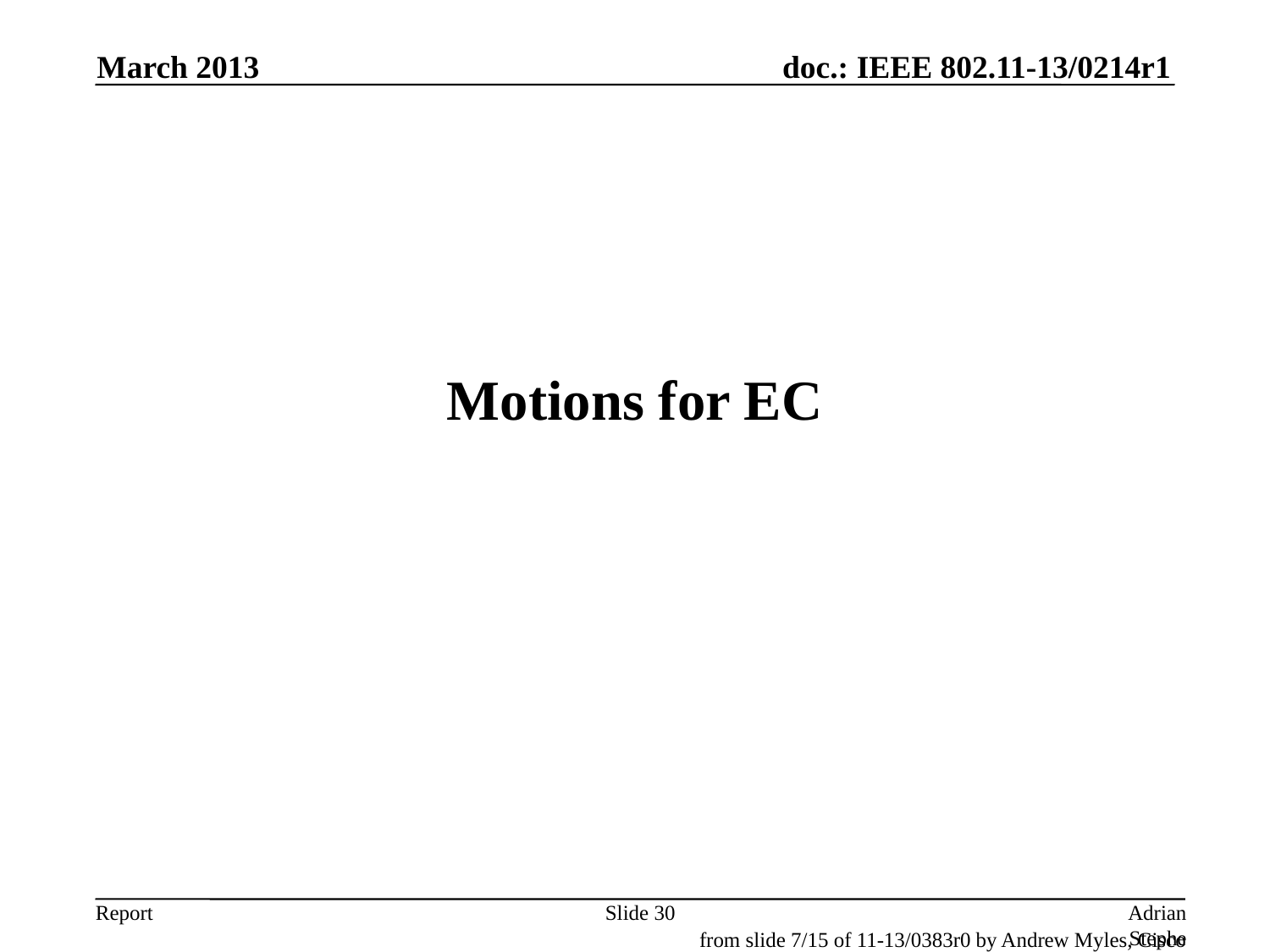

March 2013
# Motions for EC
Slide 30
Adrian Stephens, Intel Corporation
from slide 7/15 of 11-13/0383r0 by Andrew Myles, Cisco